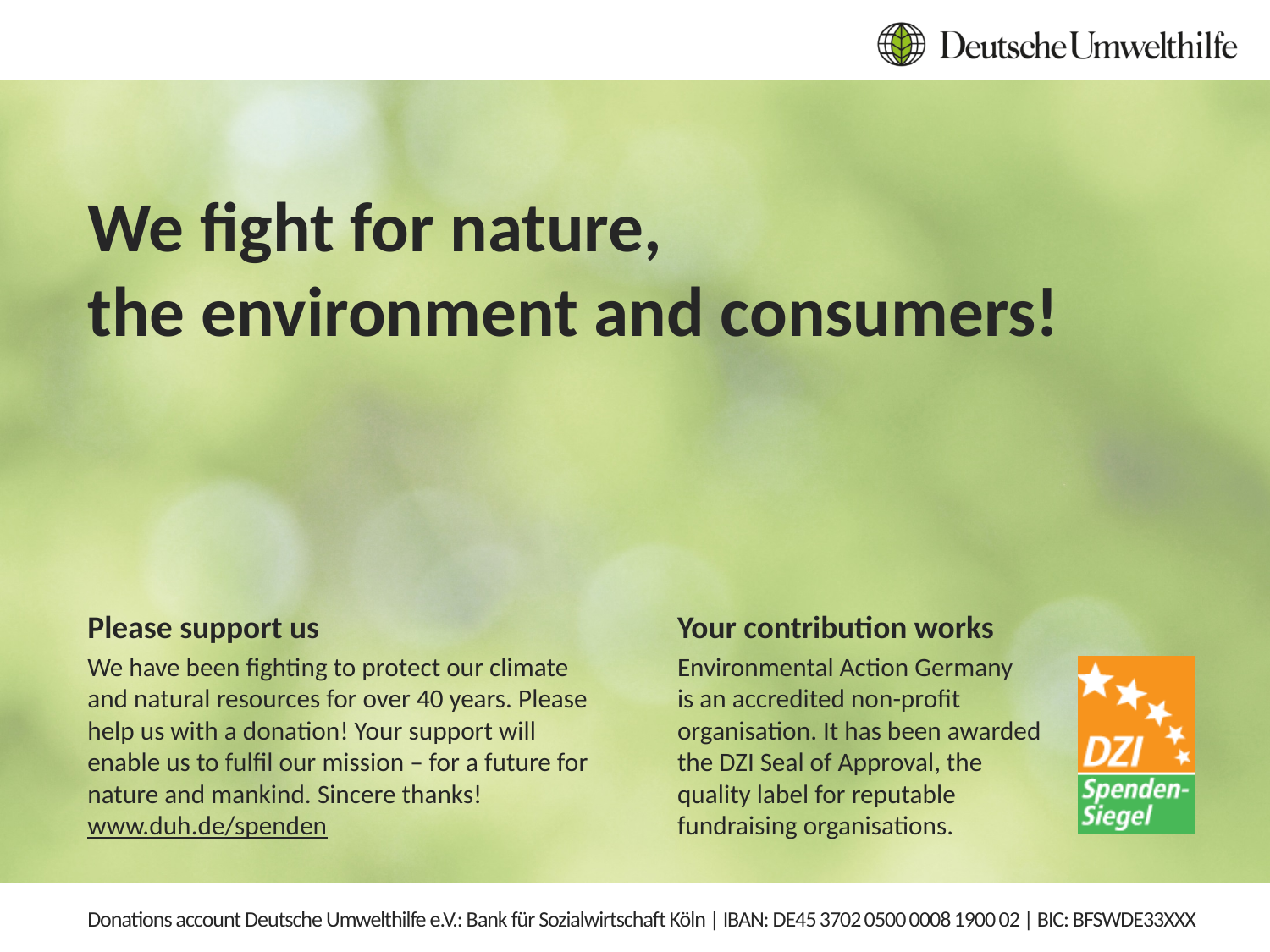

# We fight for nature, the environment and consumers!